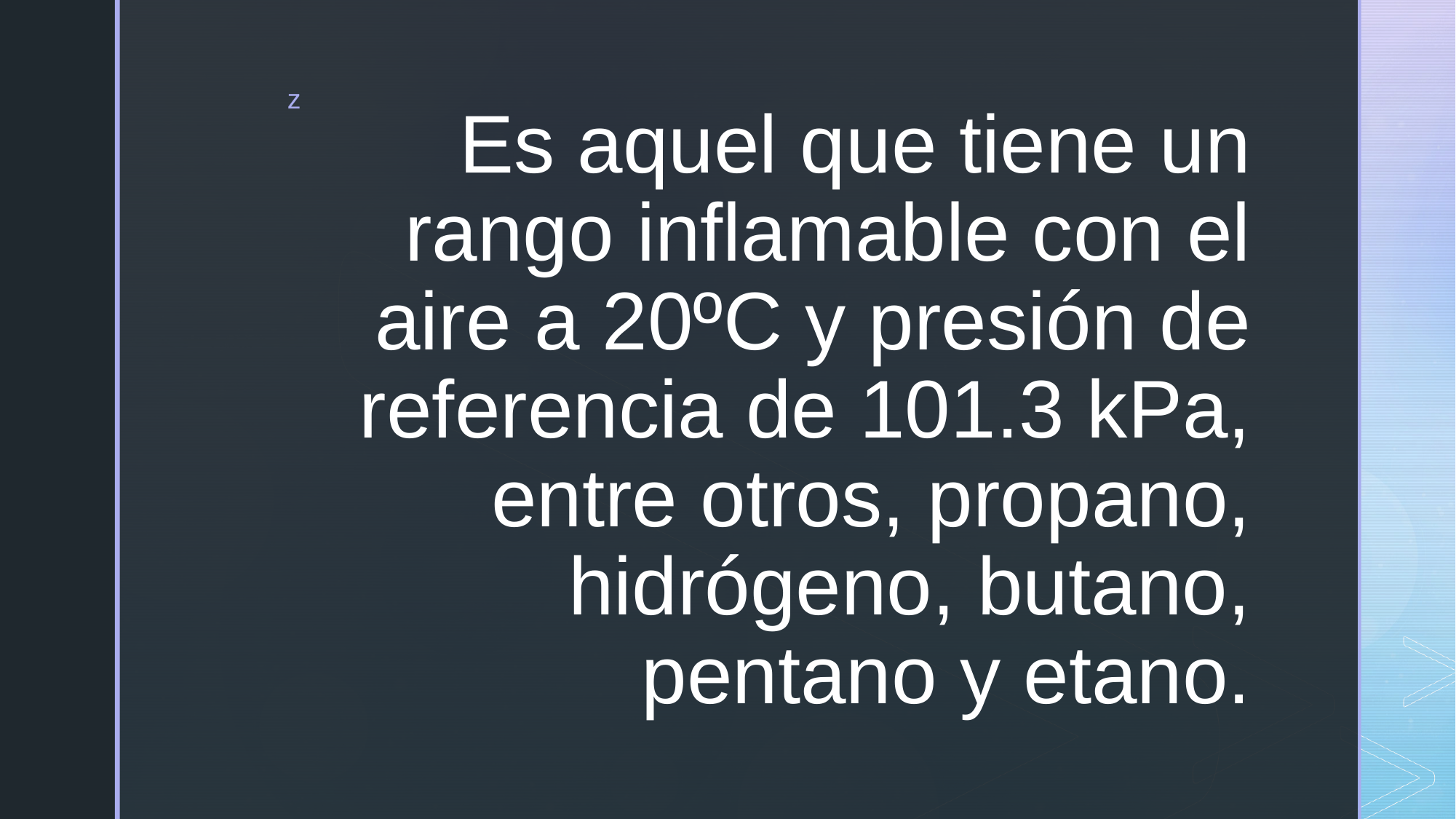

# Es aquel que tiene un rango inflamable con el aire a 20ºC y presión de referencia de 101.3 kPa, entre otros, propano, hidrógeno, butano, pentano y etano.